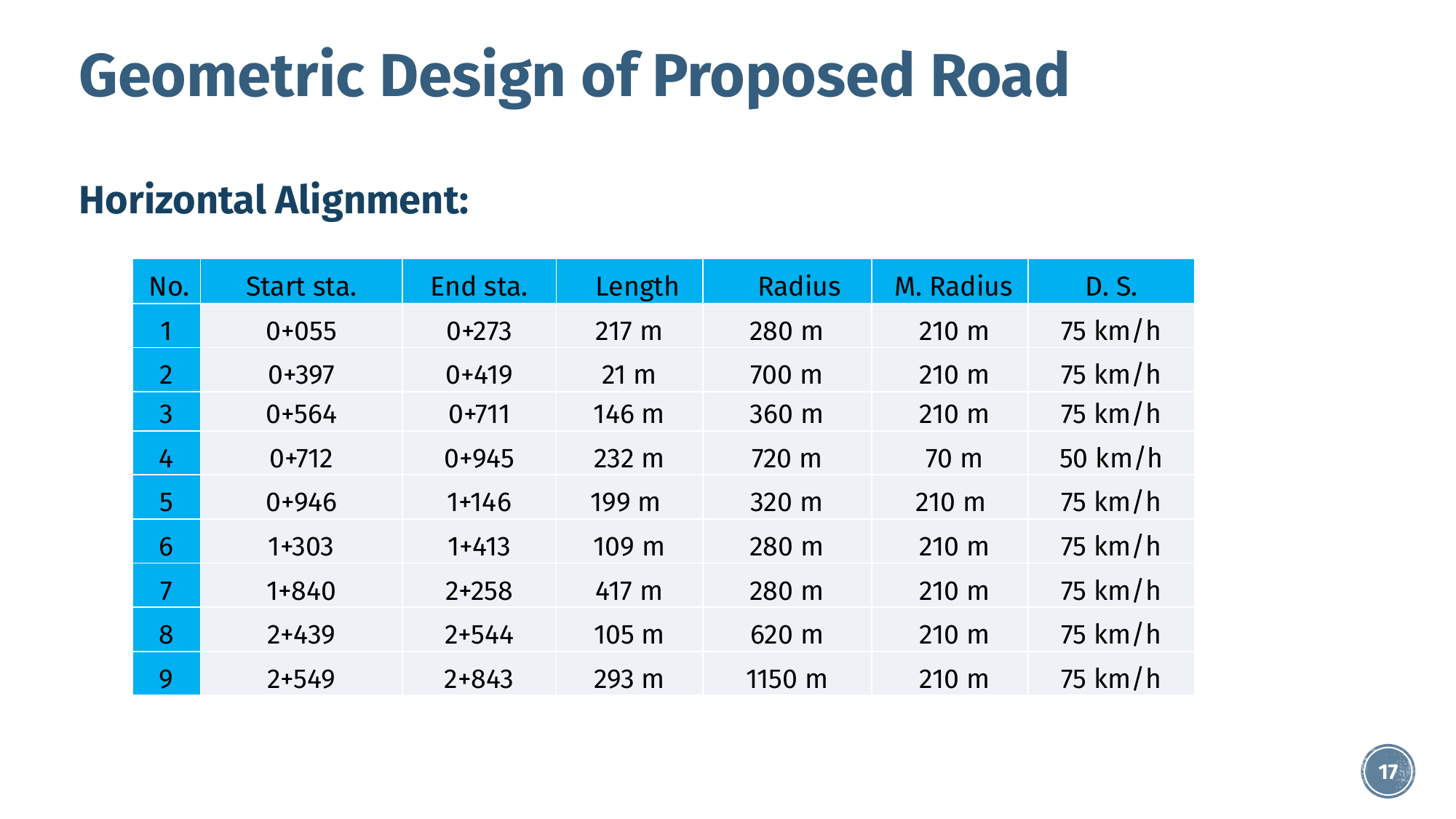

Geometric Design of Proposed Road
Horizontal Alignment:

| No. | Start sta. | End sta. | Length | Radius | M. Radius | D. S. |
| --- | --- | --- | --- | --- | --- | --- |
| 1 | 0+055 | 0+273 | 217 m | 280 m | 210 m | 75 km/h |
| 2 | 0+397 | 0+419 | 21 m | 700 m | 210 m | 75 km/h |
| 3 | 0+564 | 0+711 | 146 m | 360 m | 210 m | 75 km/h |
| 4 | 0+712 | 0+945 | 232 m | 720 m | 70 m | 50 km/h |
| 5 | 0+946 | 1+146 | 199 m | 320 m | 210 m | 75 km/h |
| 6 | 1+303 | 1+413 | 109 m | 280 m | 210 m | 75 km/h |
| 7 | 1+840 | 2+258 | 417 m | 280 m | 210 m | 75 km/h |
| 8 | 2+439 | 2+544 | 105 m | 620 m | 210 m | 75 km/h |
| 9 | 2+549 | 2+843 | 293 m | 1150 m | 210 m | 75 km/h |
17